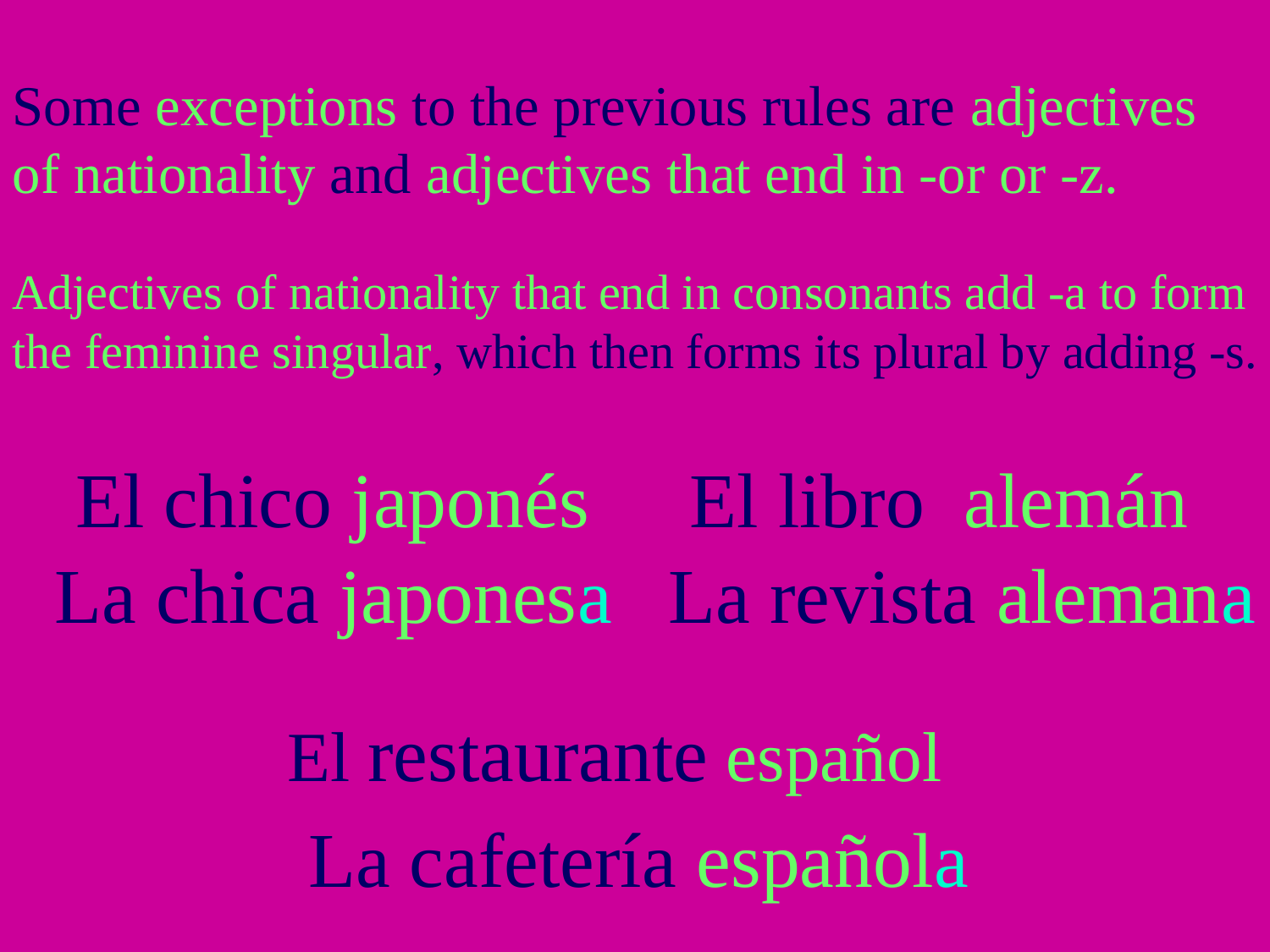

Some exceptions to the previous rules are adjectives of nationality and adjectives that end in -or or -z.
Adjectives of nationality that end in consonants add -a to form
the feminine singular, which then forms its plural by adding -s.
El chico japonés
 El libro  alemán
La chica japonesa
La revista alemana
El restaurante español
  La cafetería española